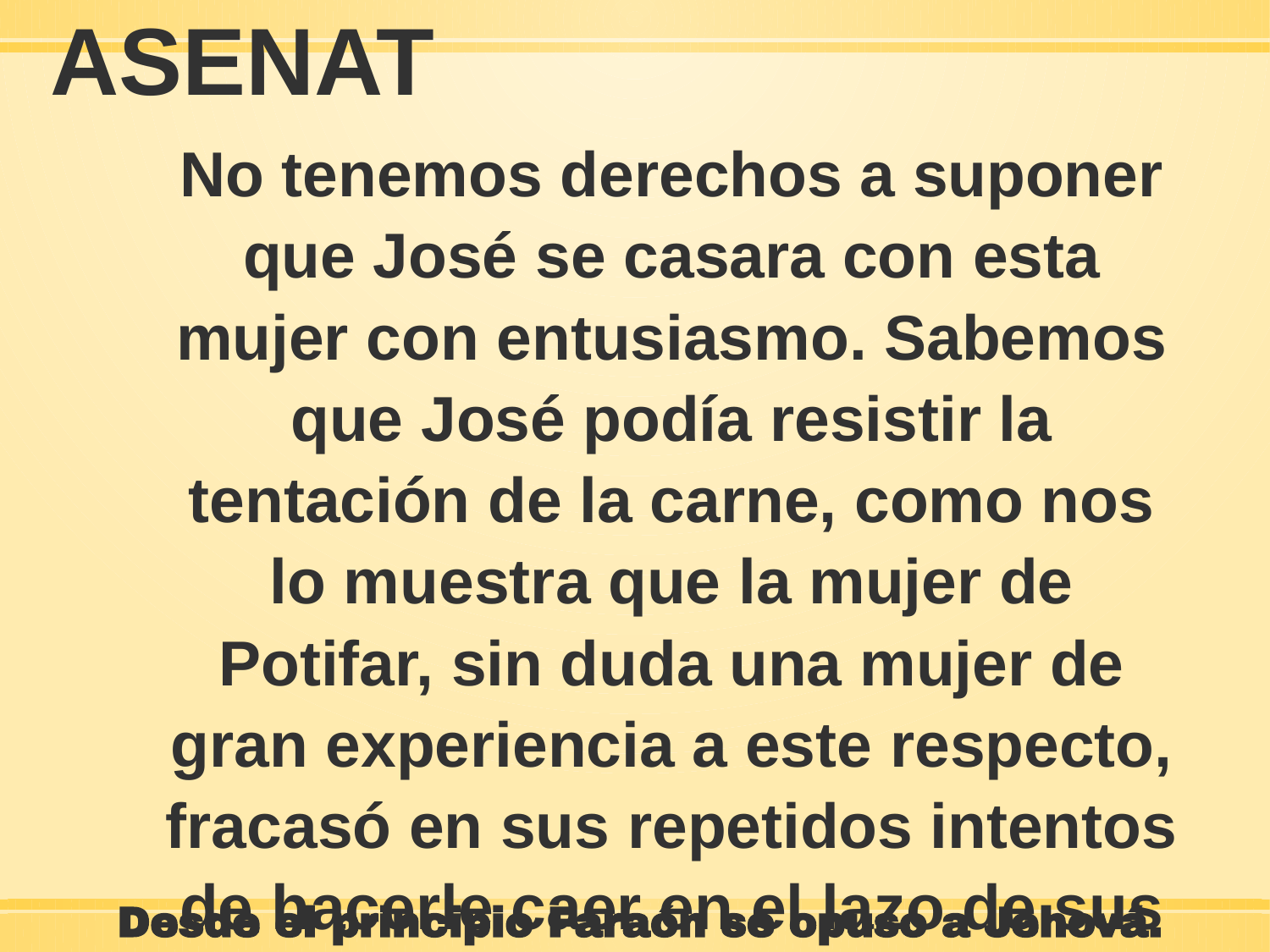

ASENAT
No tenemos derechos a suponer que José se casara con esta mujer con entusiasmo. Sabemos que José podía resistir la tentación de la carne, como nos lo muestra que la mujer de Potifar, sin duda una mujer de gran experiencia a este respecto, fracasó en sus repetidos intentos de hacerle caer en el lazo de sus encantos.
Desde el principio Faraón se opuso a Jehová.